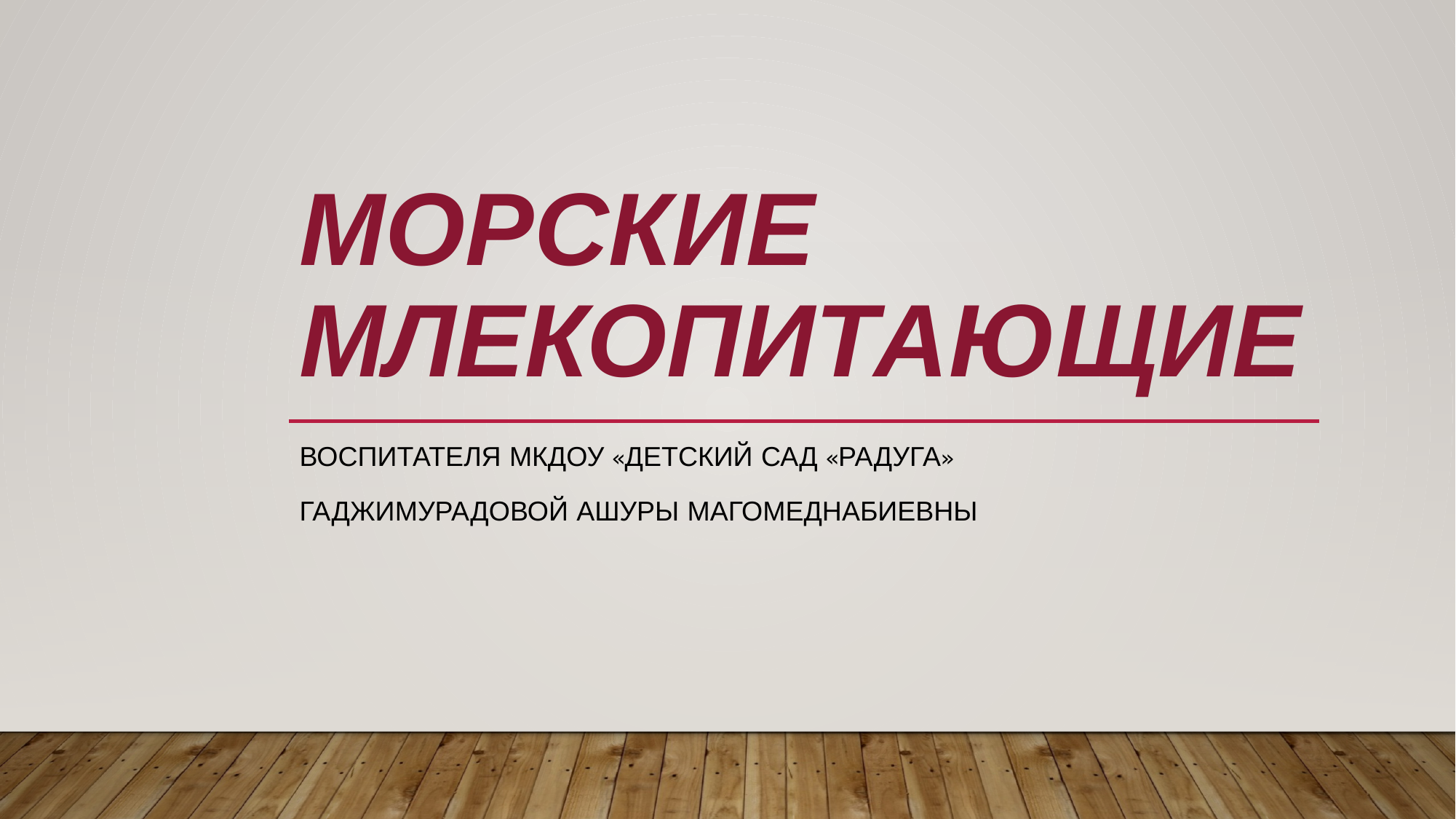

# Морские млекопитающие
Воспитателя МКДОУ «Детский сад «Радуга»
Гаджимурадовой Ашуры Магомеднабиевны